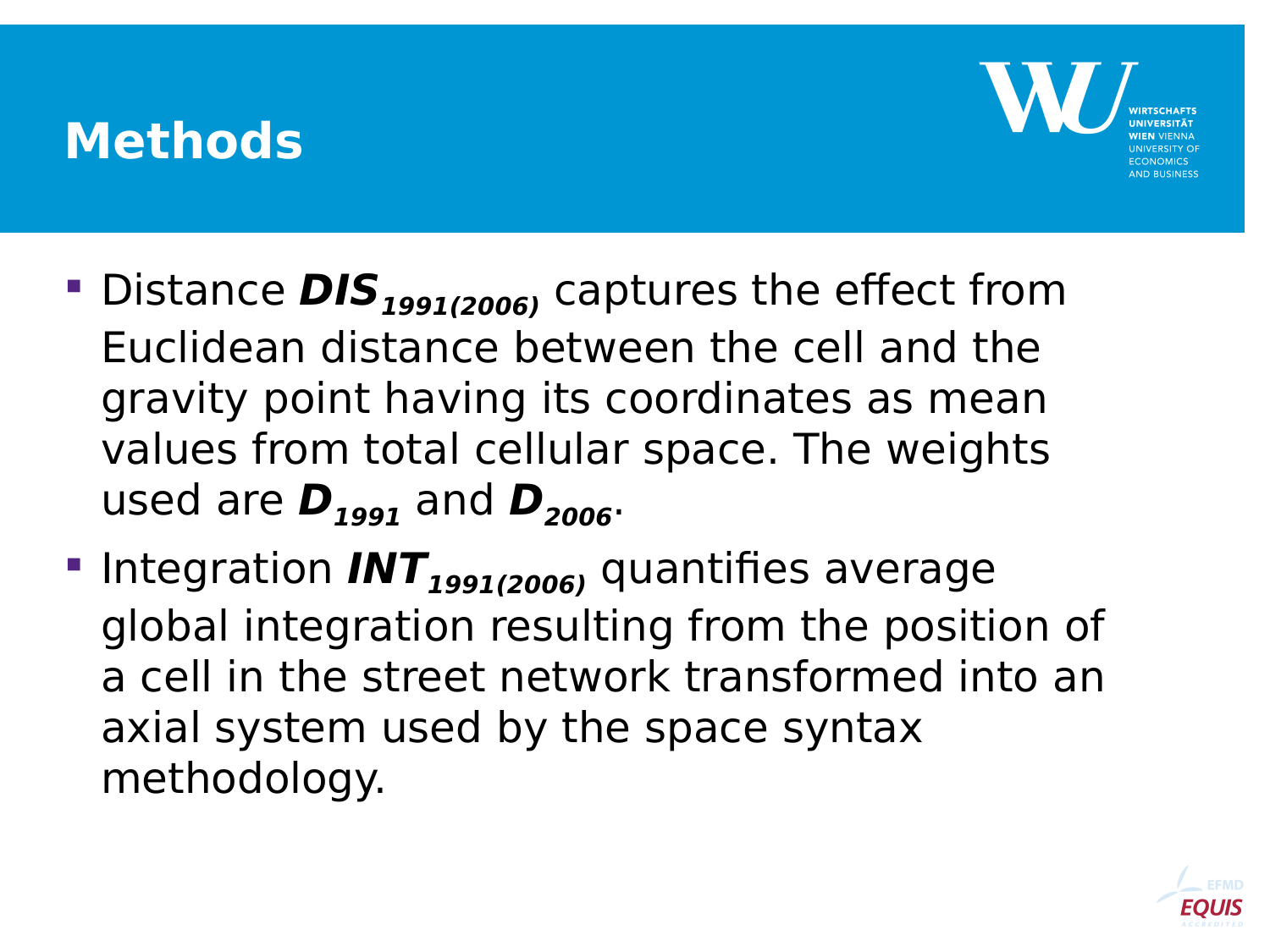

# Methods
Distance DIS1991(2006) captures the effect from Euclidean distance between the cell and the gravity point having its coordinates as mean values from total cellular space. The weights used are D1991 and D2006.
Integration INT1991(2006) quantifies average global integration resulting from the position of a cell in the street network transformed into an axial system used by the space syntax methodology.